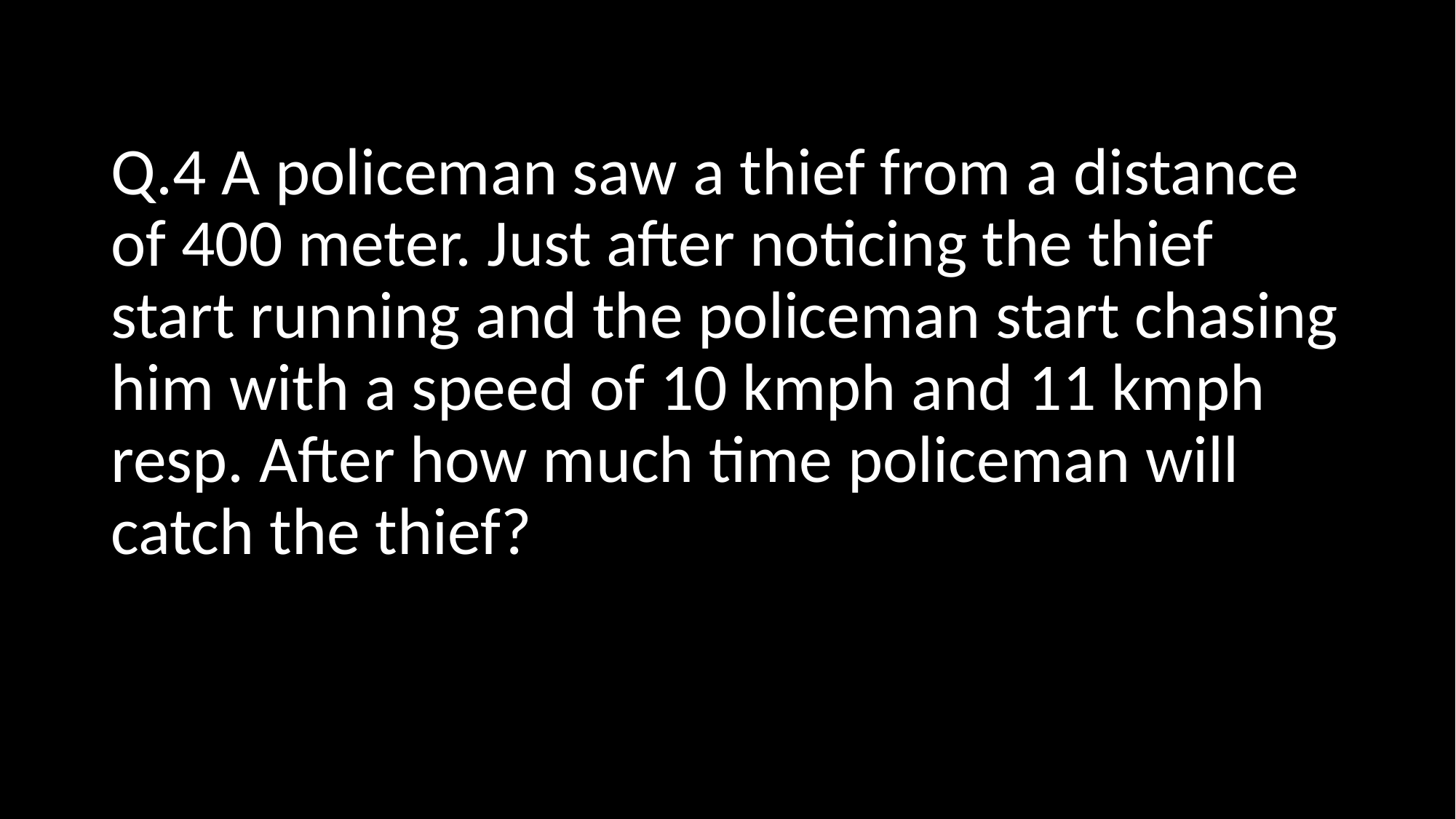

# Q.4 A policeman saw a thief from a distance of 400 meter. Just after noticing the thief start running and the policeman start chasing him with a speed of 10 kmph and 11 kmph resp. After how much time policeman will catch the thief?